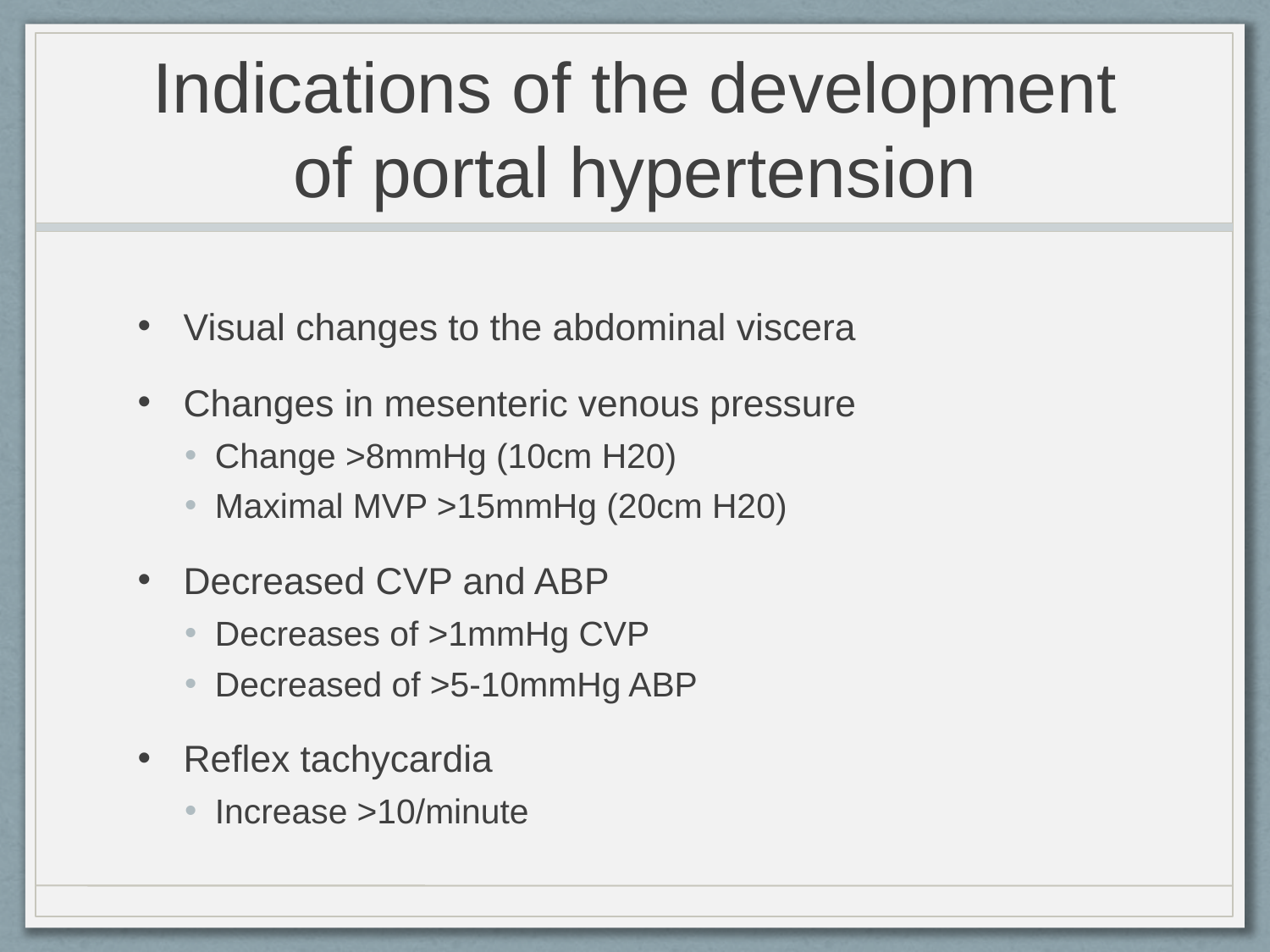

# Indications of the development of portal hypertension
Visual changes to the abdominal viscera
Changes in mesenteric venous pressure
Change >8mmHg (10cm H20)
Maximal MVP >15mmHg (20cm H20)
Decreased CVP and ABP
Decreases of >1mmHg CVP
Decreased of >5-10mmHg ABP
Reflex tachycardia
Increase >10/minute